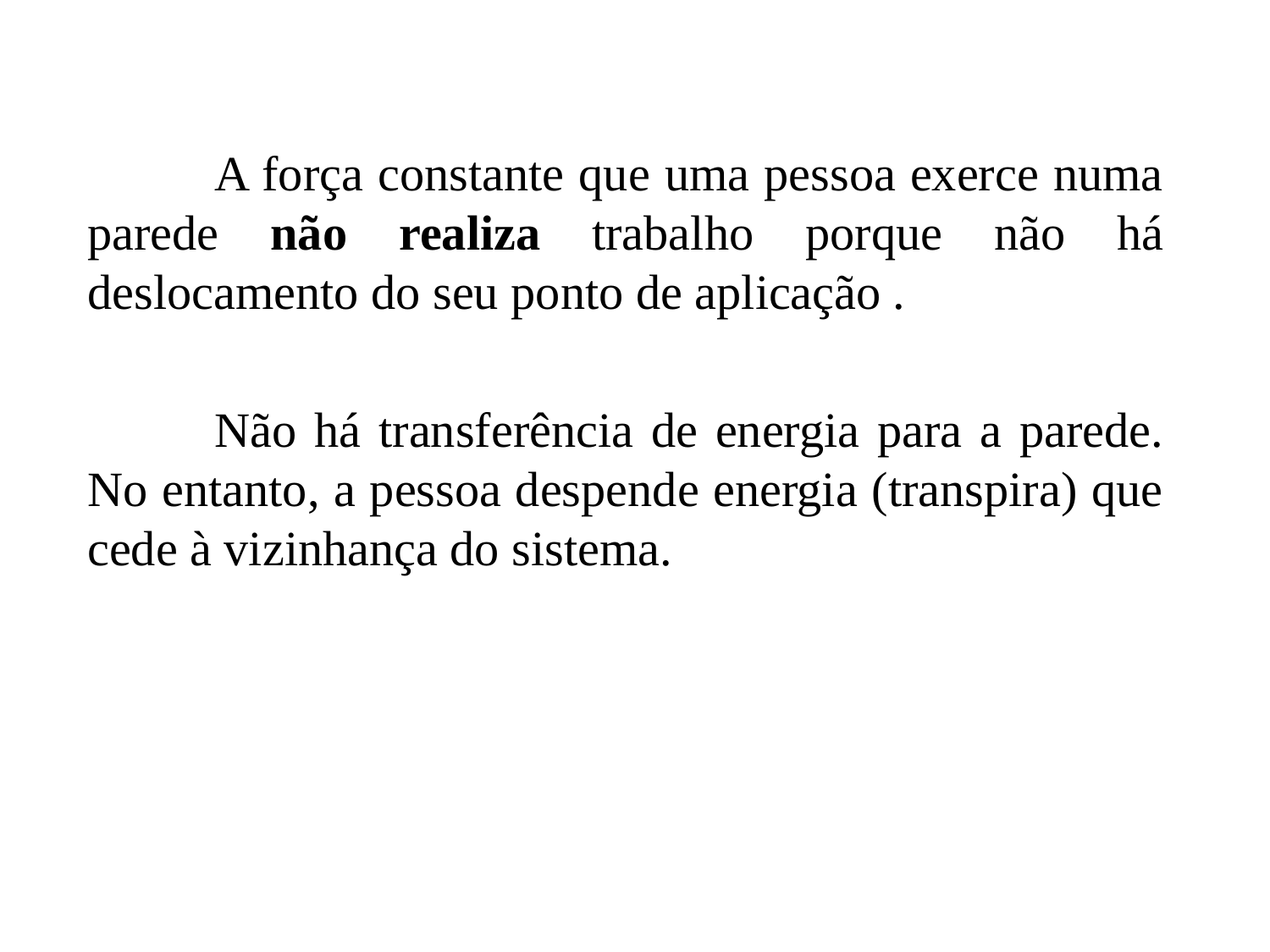

A força constante que uma pessoa exerce numa parede não realiza trabalho porque não há deslocamento do seu ponto de aplicação .

	Não há transferência de energia para a parede. No entanto, a pessoa despende energia (transpira) que cede à vizinhança do sistema.